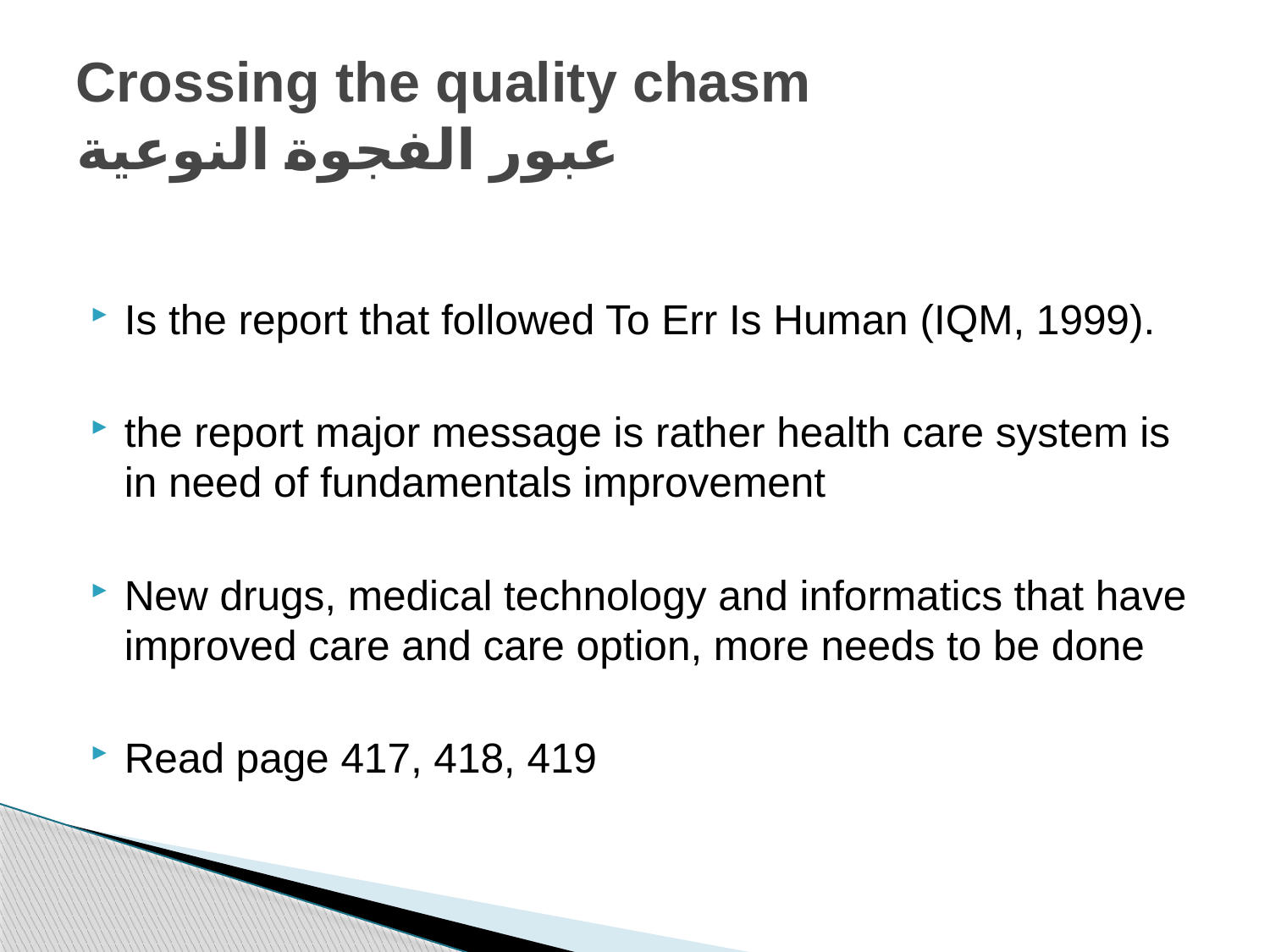

# Crossing the quality chasm عبور الفجوة النوعية
Is the report that followed To Err Is Human (IQM, 1999).

the report major message is rather health care system is in need of fundamentals improvement

New drugs, medical technology and informatics that have improved care and care option, more needs to be done

Read page 417, 418, 419